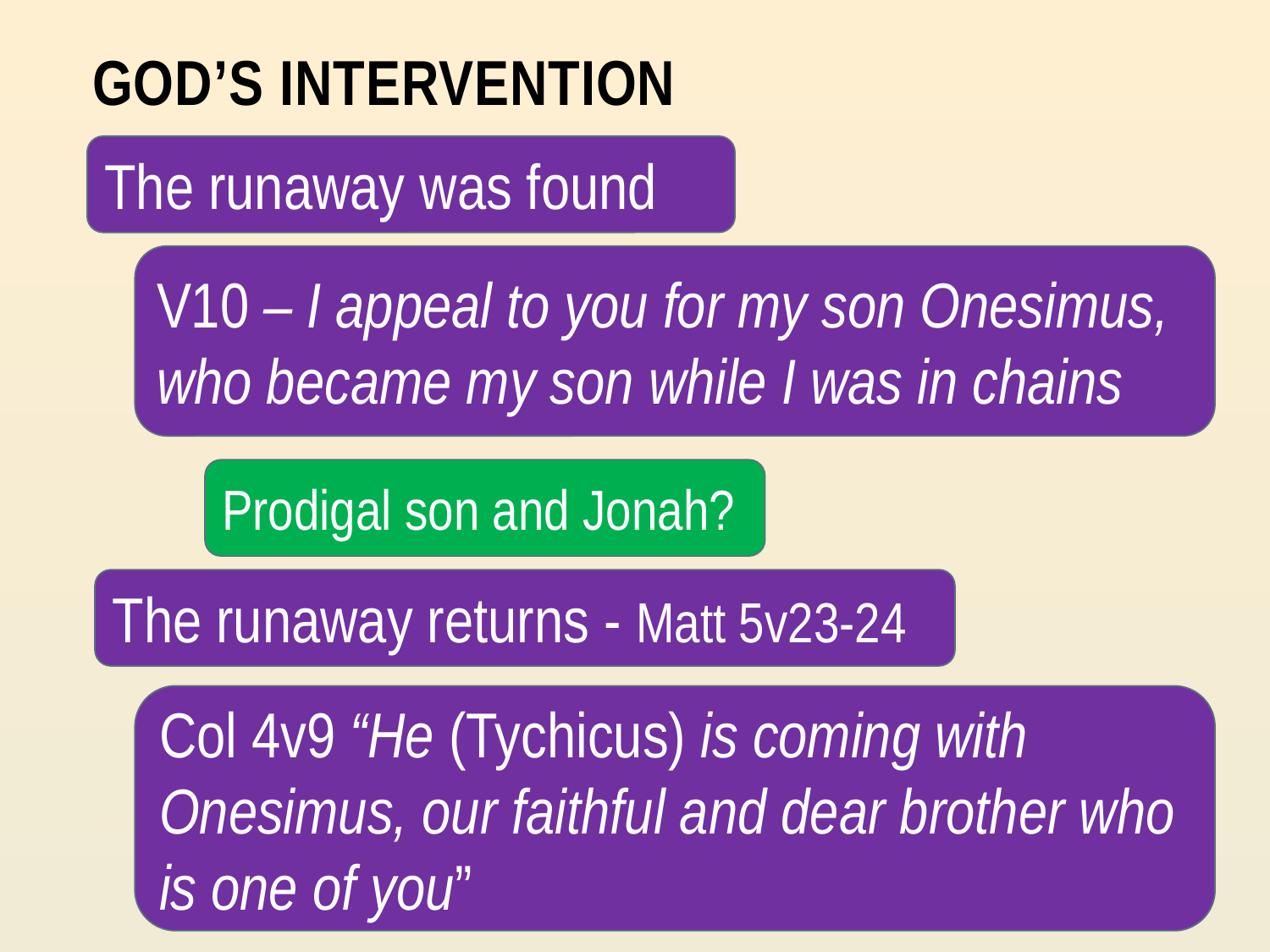

# god’s intervention
The runaway was found
V10 – I appeal to you for my son Onesimus, who became my son while I was in chains
Prodigal son and Jonah?
The runaway returns - Matt 5v23-24
Col 4v9 “He (Tychicus) is coming with Onesimus, our faithful and dear brother who is one of you”